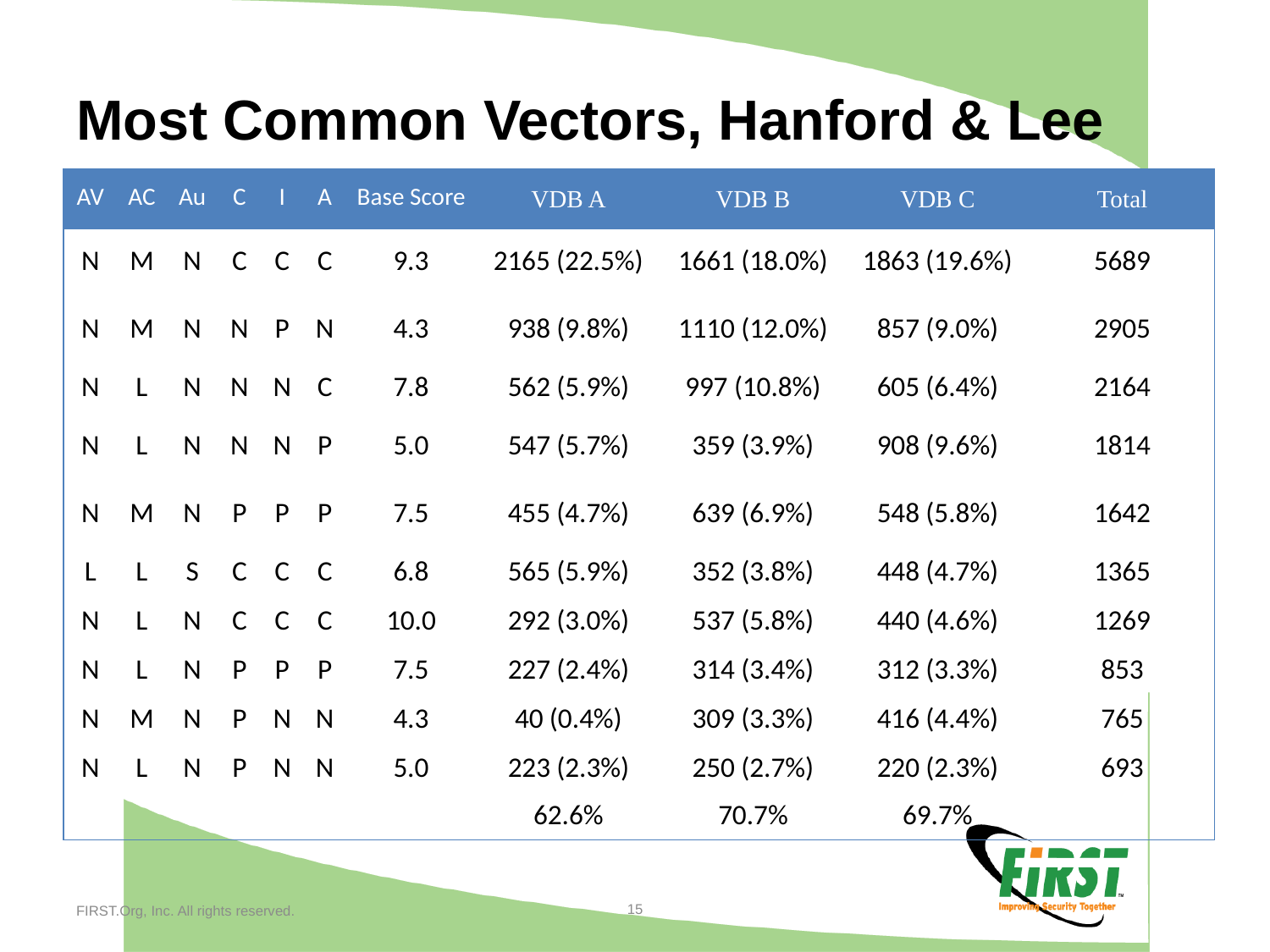

# Most Common Vectors, Hanford & Lee
| AV | AC | Au | C | I | A | Base Score | VDB A | VDB B | VDB C | Total |
| --- | --- | --- | --- | --- | --- | --- | --- | --- | --- | --- |
| N | M | N | C | C | C | 9.3 | 2165 (22.5%) | 1661 (18.0%) | 1863 (19.6%) | 5689 |
| N | M | N | N | P | N | 4.3 | 938 (9.8%) | 1110 (12.0%) | 857 (9.0%) | 2905 |
| N | L | N | N | N | C | 7.8 | 562 (5.9%) | 997 (10.8%) | 605 (6.4%) | 2164 |
| N | L | N | N | N | P | 5.0 | 547 (5.7%) | 359 (3.9%) | 908 (9.6%) | 1814 |
| N | M | N | P | P | P | 7.5 | 455 (4.7%) | 639 (6.9%) | 548 (5.8%) | 1642 |
| L | L | S | C | C | C | 6.8 | 565 (5.9%) | 352 (3.8%) | 448 (4.7%) | 1365 |
| N | L | N | C | C | C | 10.0 | 292 (3.0%) | 537 (5.8%) | 440 (4.6%) | 1269 |
| N | L | N | P | P | P | 7.5 | 227 (2.4%) | 314 (3.4%) | 312 (3.3%) | 853 |
| N | M | N | P | N | N | 4.3 | 40 (0.4%) | 309 (3.3%) | 416 (4.4%) | 765 |
| N | L | N | P | N | N | 5.0 | 223 (2.3%) | 250 (2.7%) | 220 (2.3%) | 693 |
|  |  |  |  |  |  |  | 62.6% | 70.7% | 69.7% |  |
15
FIRST.Org, Inc. All rights reserved.